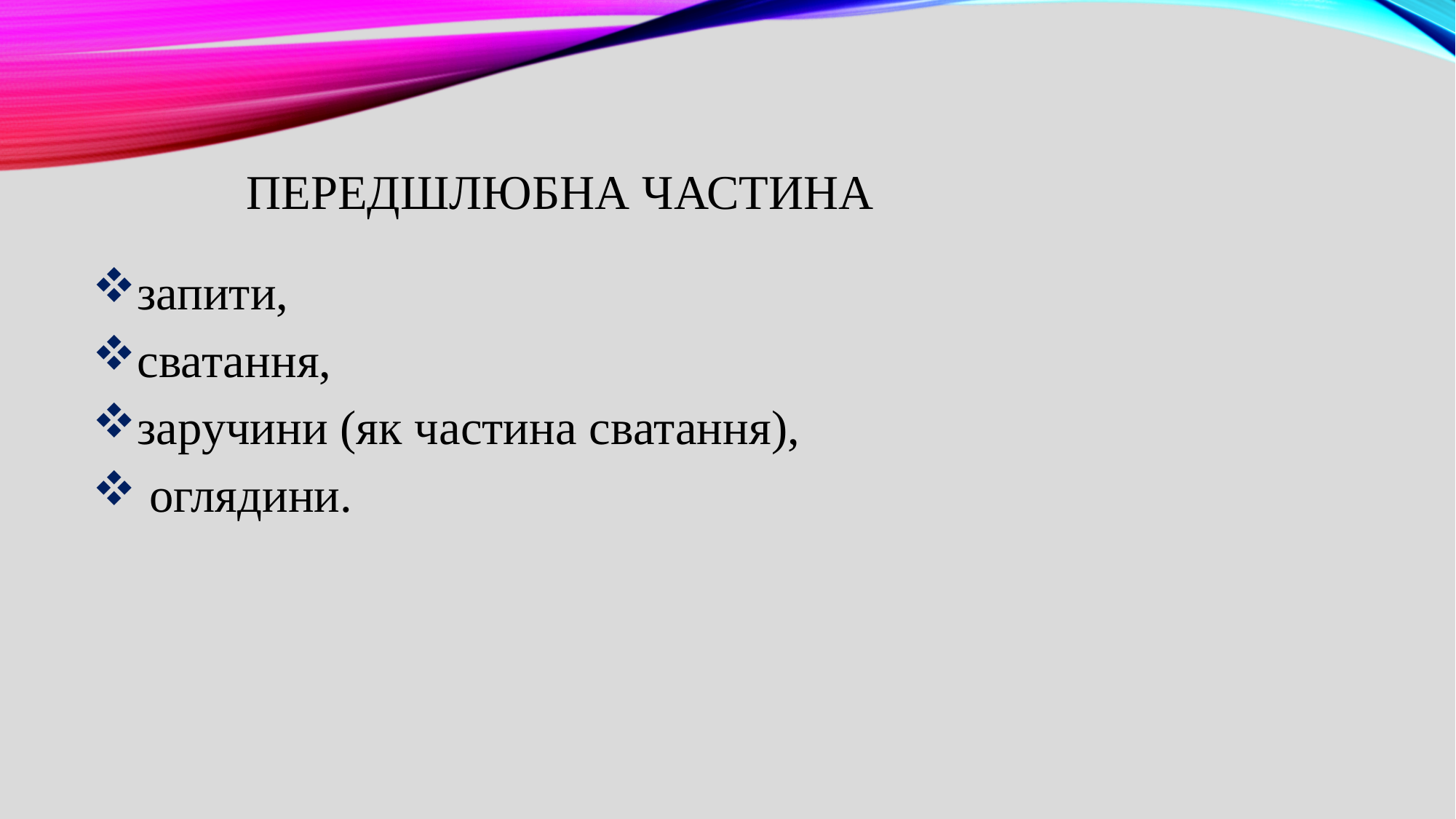

# Передшлюбна частина
запити,
сватання,
заручини (як частина сватання),
 оглядини.